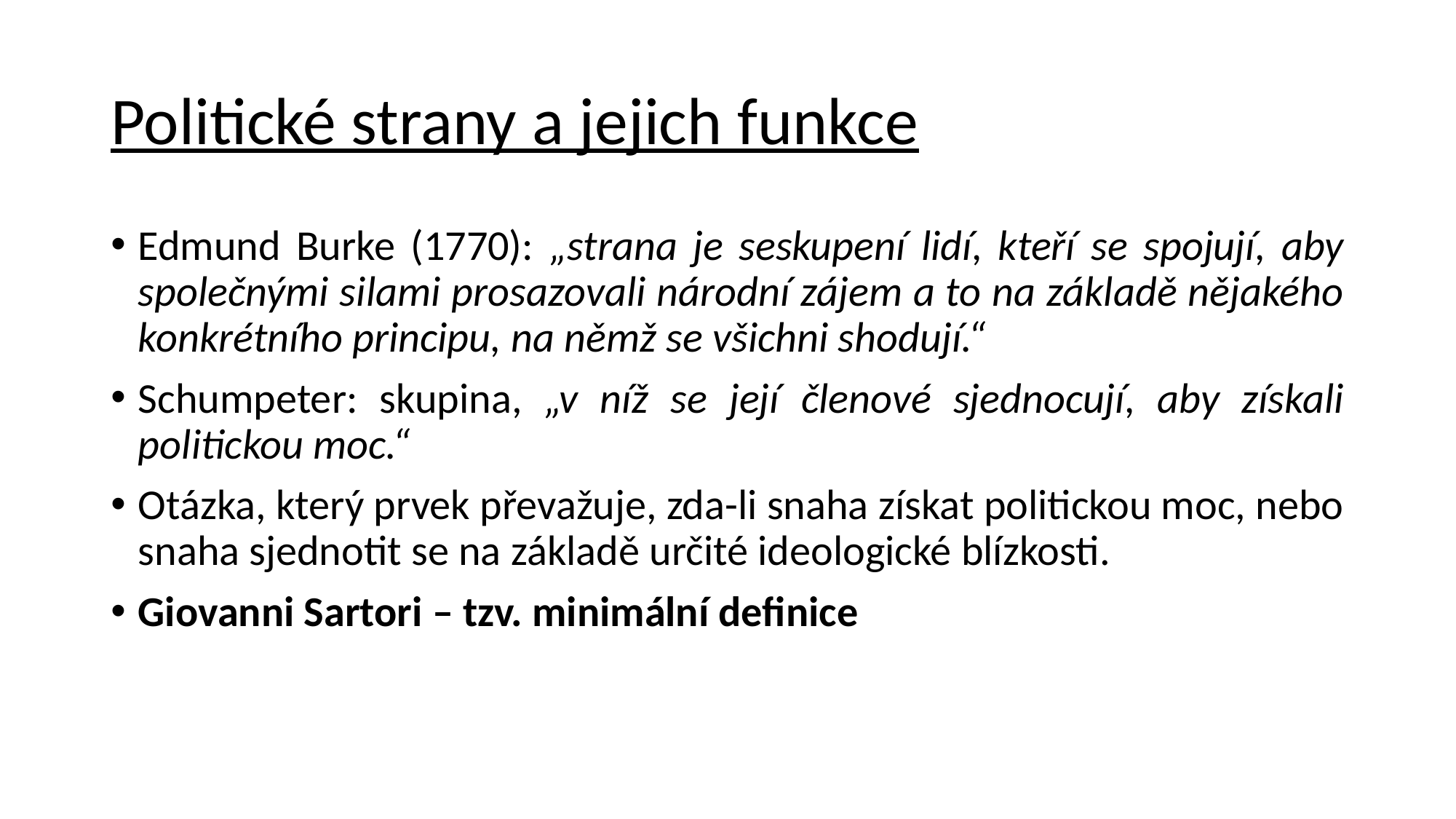

# Politické strany a jejich funkce
Edmund Burke (1770): „strana je seskupení lidí, kteří se spojují, aby společnými silami prosazovali národní zájem a to na základě nějakého konkrétního principu, na němž se všichni shodují.“
Schumpeter: skupina, „v níž se její členové sjednocují, aby získali politickou moc.“
Otázka, který prvek převažuje, zda-li snaha získat politickou moc, nebo snaha sjednotit se na základě určité ideologické blízkosti.
Giovanni Sartori – tzv. minimální definice